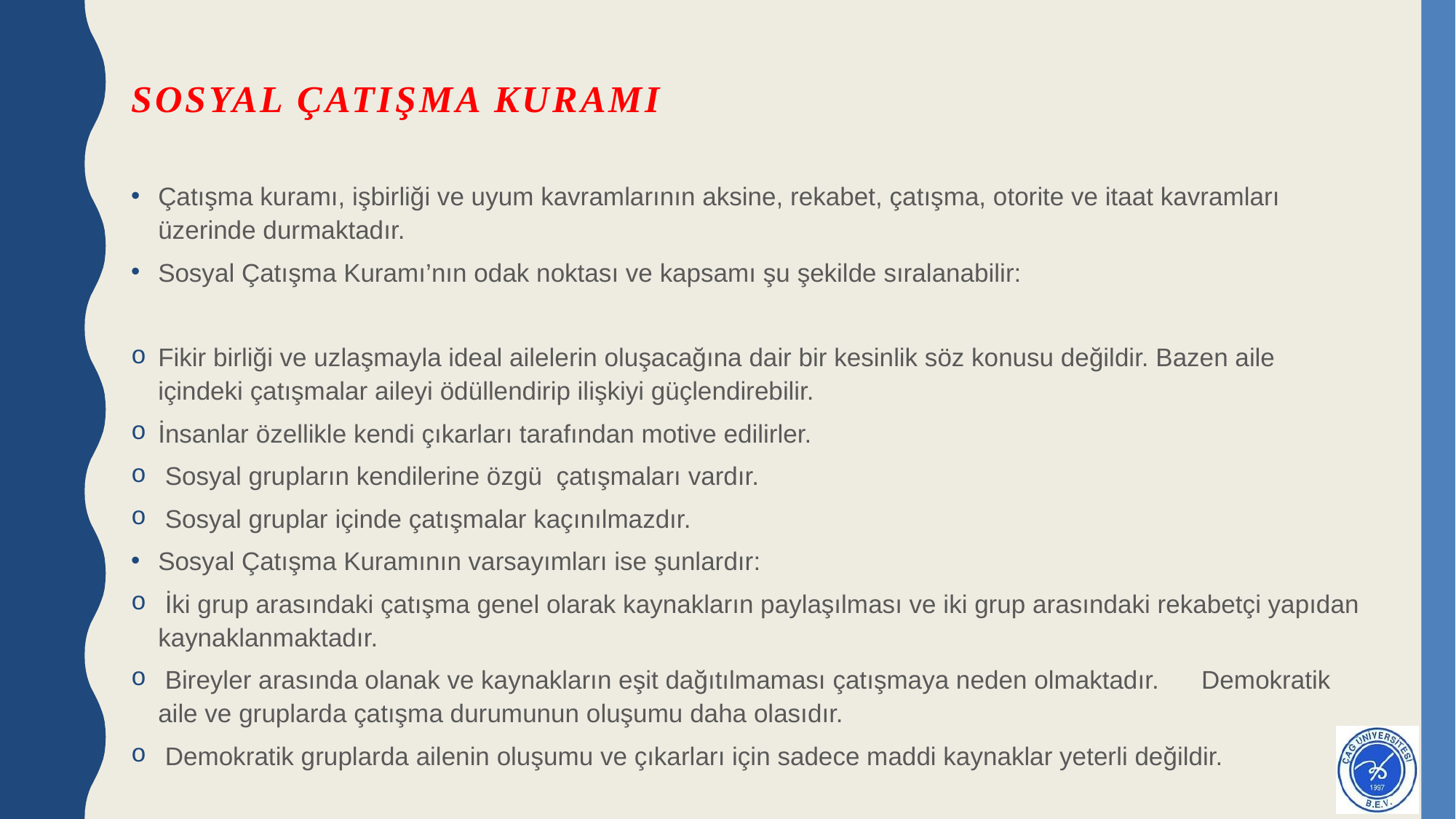

# Sosyal Çatışma Kuramı
Çatışma kuramı, işbirliği ve uyum kavramlarının aksine, rekabet, çatışma, otorite ve itaat kavramları üzerinde durmaktadır.
Sosyal Çatışma Kuramı’nın odak noktası ve kapsamı şu şekilde sıralanabilir:

Fikir birliği ve uzlaşmayla ideal ailelerin oluşacağına dair bir kesinlik söz konusu değildir. Bazen aile içindeki çatışmalar aileyi ödüllendirip ilişkiyi güçlendirebilir.
İnsanlar özellikle kendi çıkarları tarafından motive edilirler.
 Sosyal grupların kendilerine özgü  çatışmaları vardır.
 Sosyal gruplar içinde çatışmalar kaçınılmazdır.
Sosyal Çatışma Kuramının varsayımları ise şunlardır:
 İki grup arasındaki çatışma genel olarak kaynakların paylaşılması ve iki grup arasındaki rekabetçi yapıdan kaynaklanmaktadır.
 Bireyler arasında olanak ve kaynakların eşit dağıtılmaması çatışmaya neden olmaktadır.      Demokratik aile ve gruplarda çatışma durumunun oluşumu daha olasıdır.
 Demokratik gruplarda ailenin oluşumu ve çıkarları için sadece maddi kaynaklar yeterli değildir.